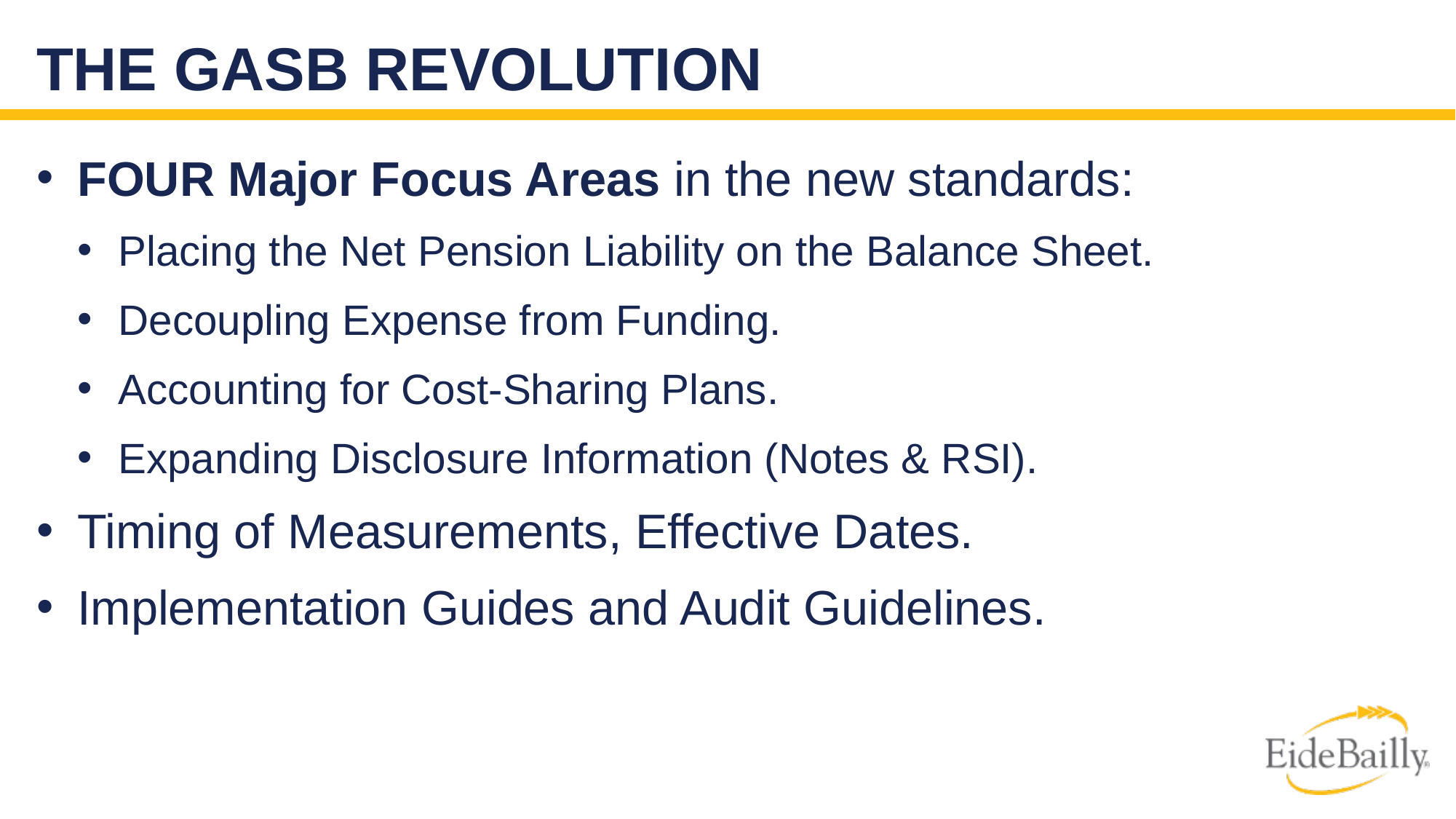

# The GASB Revolution
FOUR Major Focus Areas in the new standards:
Placing the Net Pension Liability on the Balance Sheet.
Decoupling Expense from Funding.
Accounting for Cost-Sharing Plans.
Expanding Disclosure Information (Notes & RSI).
Timing of Measurements, Effective Dates.
Implementation Guides and Audit Guidelines.